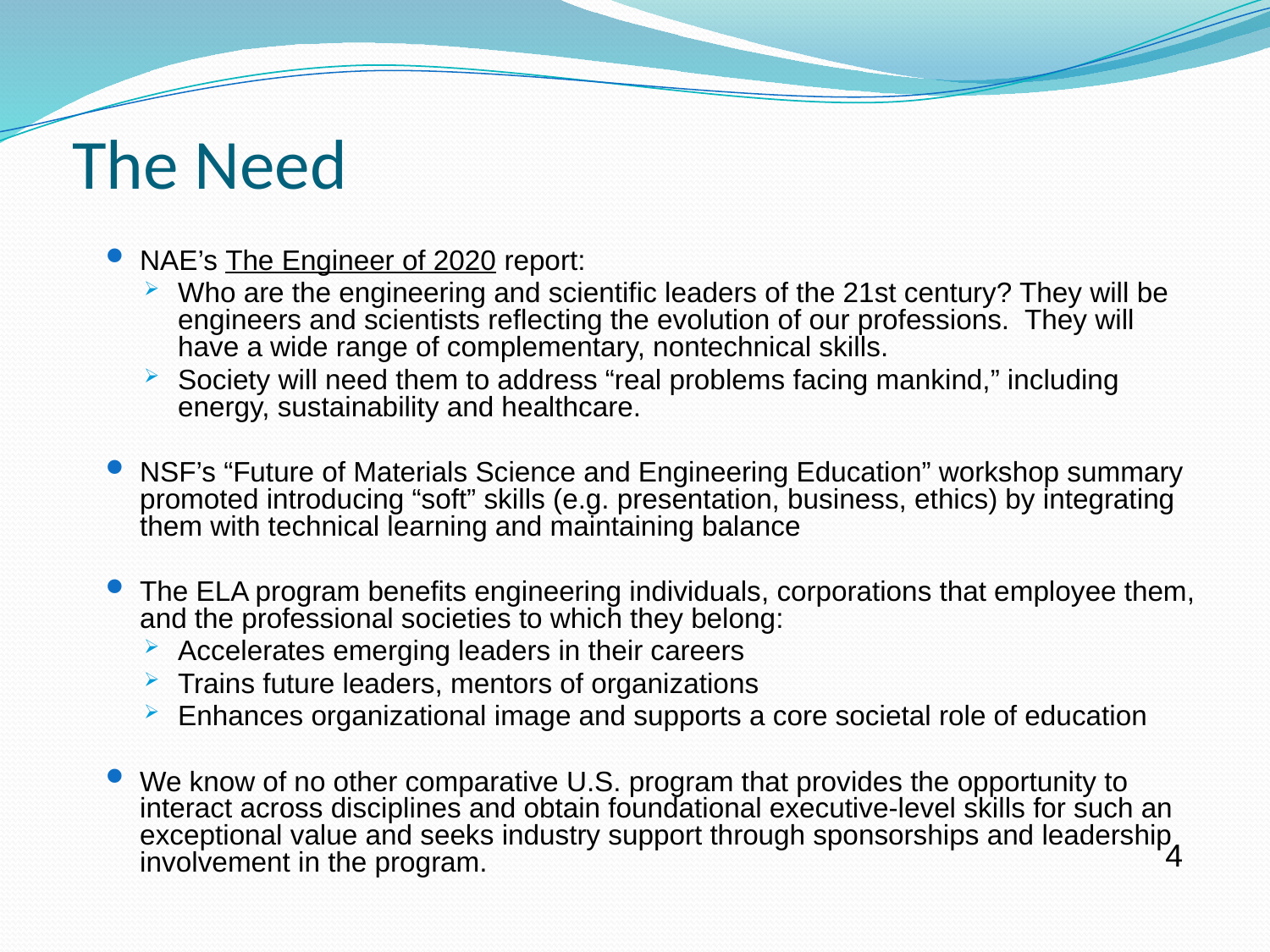

The Need

NAE’s The Engineer of 2020 report:
Who are the engineering and scientific leaders of the 21st century? They will be engineers and scientists reflecting the evolution of our professions.  They will have a wide range of complementary, nontechnical skills.
Society will need them to address “real problems facing mankind,” including energy, sustainability and healthcare.

NSF’s “Future of Materials Science and Engineering Education” workshop summary promoted introducing “soft” skills (e.g. presentation, business, ethics) by integrating them with technical learning and maintaining balance

The ELA program benefits engineering individuals, corporations that employee them, and the professional societies to which they belong:
Accelerates emerging leaders in their careers
Trains future leaders, mentors of organizations
Enhances organizational image and supports a core societal role of education

We know of no other comparative U.S. program that provides the opportunity to interact across disciplines and obtain foundational executive-level skills for such an exceptional value and seeks industry support through sponsorships and leadership involvement in the program.
4